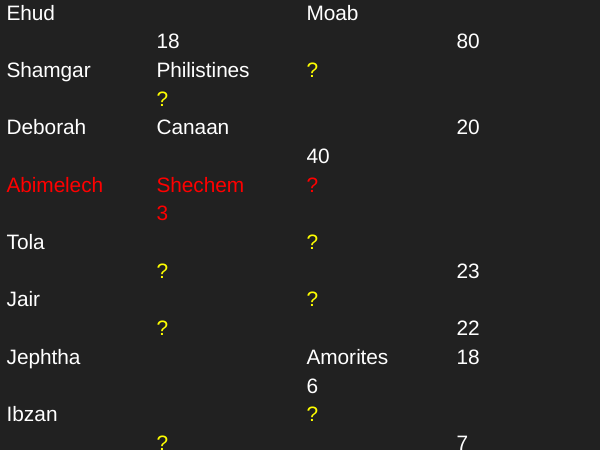

ENSLAVED	PEACEFUL
JUDGE		ENEMY		YEARS		YEARS
Othniel		Mesopatamia	8		40
Ehud		Moab		18		80
Shamgar	Philistines	?		?
Deborah	Canaan		20		40
Abimelech	Shechem	?		3
Tola		?		?		23
Jair		?		?		22
Jephtha		Amorites	18		6
Ibzan		?		?		7
Elon		?		?		10
Abdon		?		?		8
Samson	Philistines	40		20